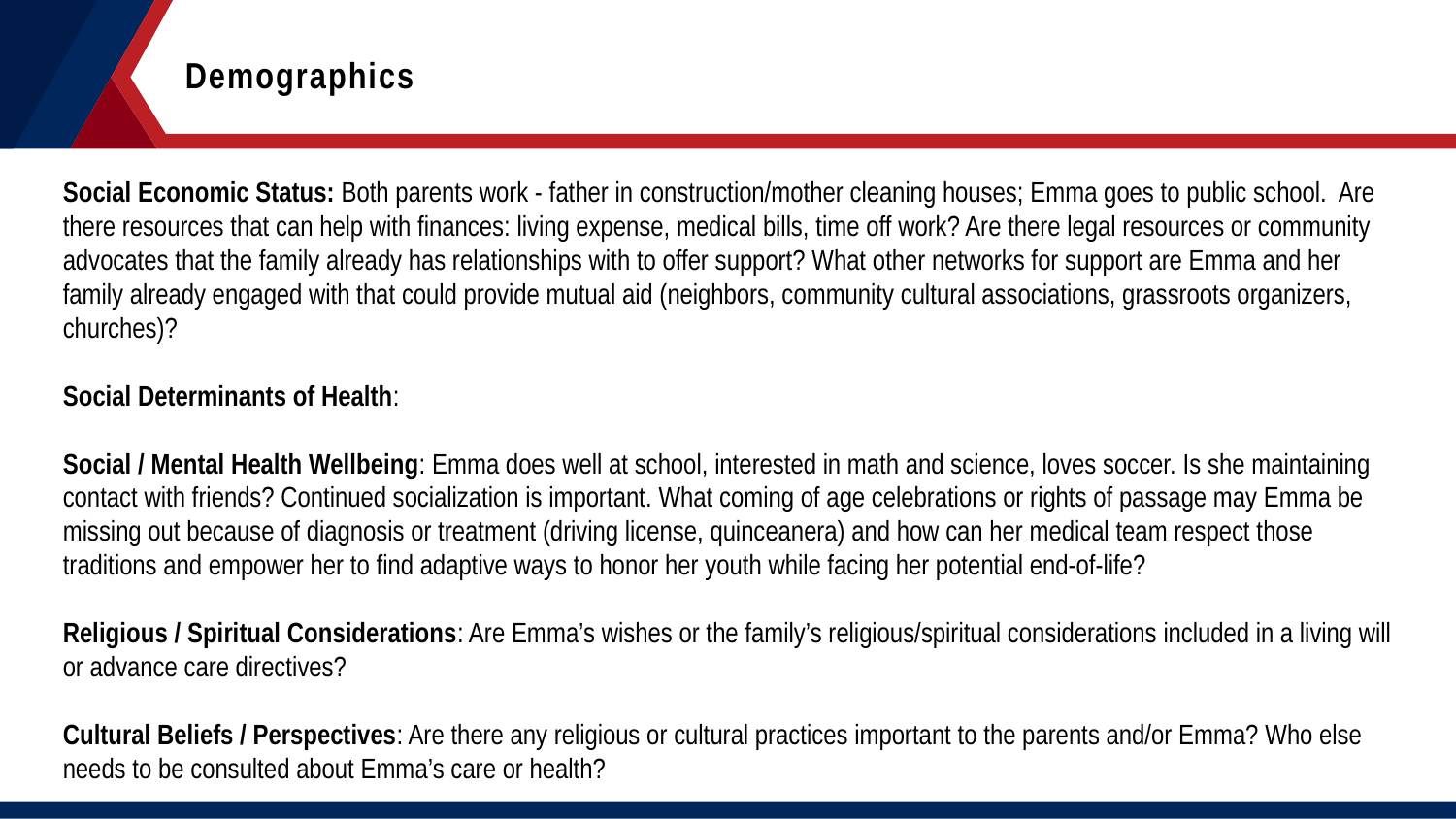

Demographics
Social Economic Status: Both parents work - father in construction/mother cleaning houses; Emma goes to public school.  Are there resources that can help with finances: living expense, medical bills, time off work? Are there legal resources or community advocates that the family already has relationships with to offer support? What other networks for support are Emma and her family already engaged with that could provide mutual aid (neighbors, community cultural associations, grassroots organizers, churches)?

Social Determinants of Health:

Social / Mental Health Wellbeing: Emma does well at school, interested in math and science, loves soccer. Is she maintaining contact with friends? Continued socialization is important. What coming of age celebrations or rights of passage may Emma be missing out because of diagnosis or treatment (driving license, quinceanera) and how can her medical team respect those traditions and empower her to find adaptive ways to honor her youth while facing her potential end-of-life?

Religious / Spiritual Considerations: Are Emma’s wishes or the family’s religious/spiritual considerations included in a living will or advance care directives?

Cultural Beliefs / Perspectives: Are there any religious or cultural practices important to the parents and/or Emma? Who else needs to be consulted about Emma’s care or health?